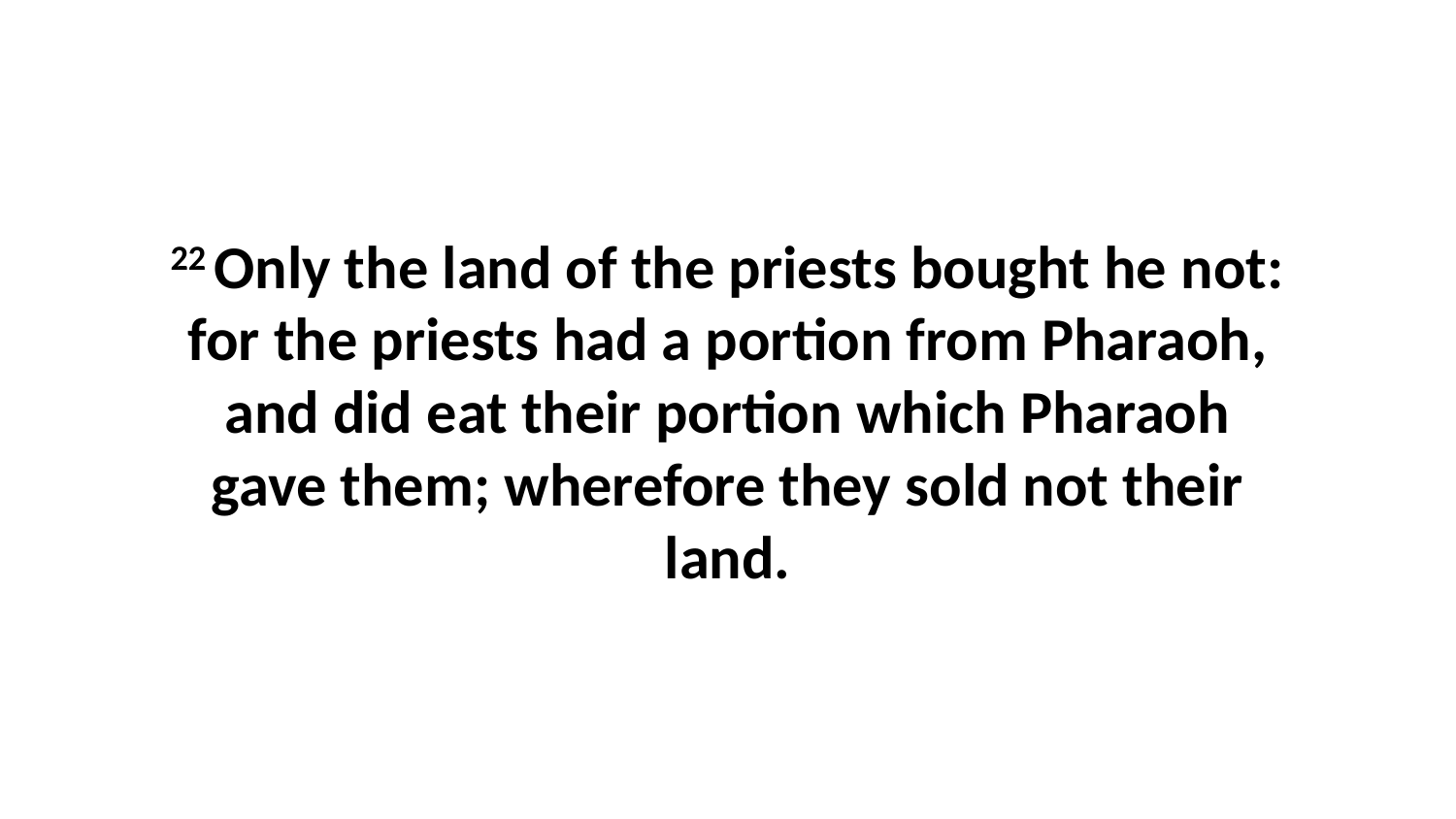

22 Only the land of the priests bought he not: for the priests had a portion from Pharaoh, and did eat their portion which Pharaoh gave them; wherefore they sold not their land.